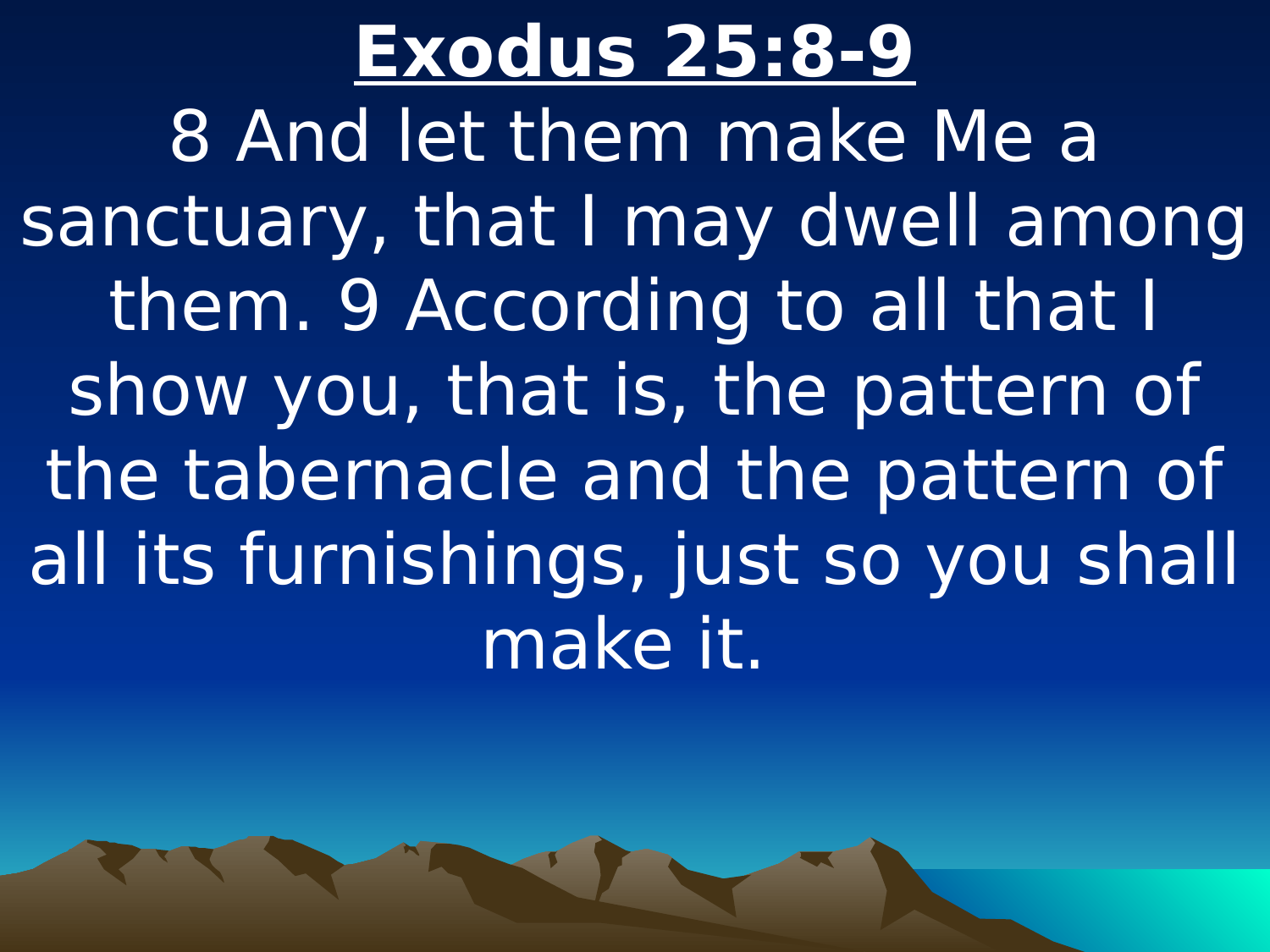

Exodus 25:8-9
8 And let them make Me a sanctuary, that I may dwell among them. 9 According to all that I show you, that is, the pattern of the tabernacle and the pattern of all its furnishings, just so you shall make it.